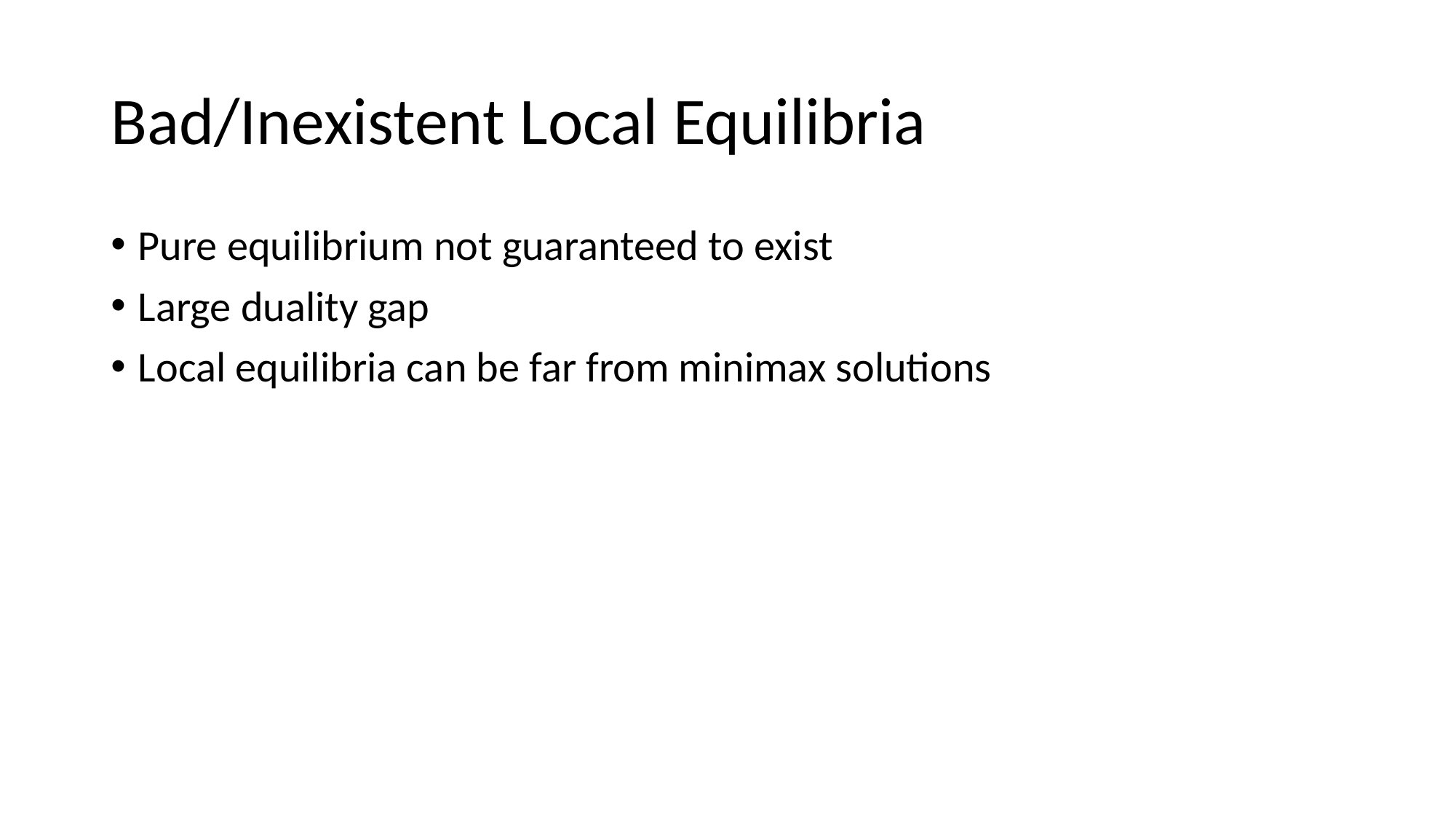

# Bad/Inexistent Local Equilibria
Pure equilibrium not guaranteed to exist
Large duality gap
Local equilibria can be far from minimax solutions